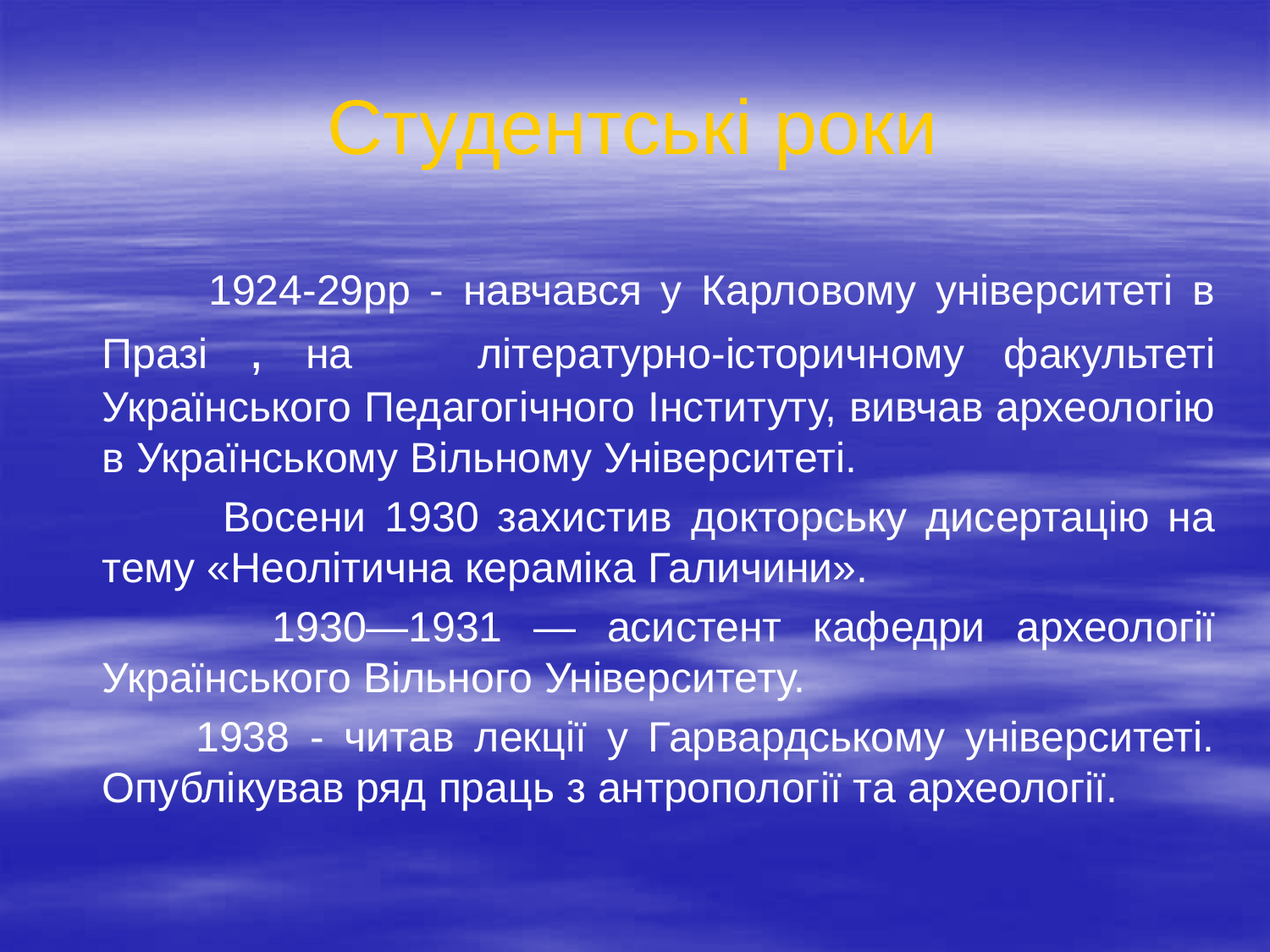

# Студентські роки
       1924-29рр - навчався у Карловому університеті в Празі , на   літературно-історичному факультеті Українського Педагогічного Інституту, вивчав археологію в Українському Вільному Університеті.
         Восени 1930 захистив докторську дисертацію на тему «Неолітична кераміка Галичини».
       1930—1931 — асистент кафедри археології Українського Вільного Університету.
       1938 - читав лекції у Гарвардському університеті. Опублікував ряд праць з антропології та археології.